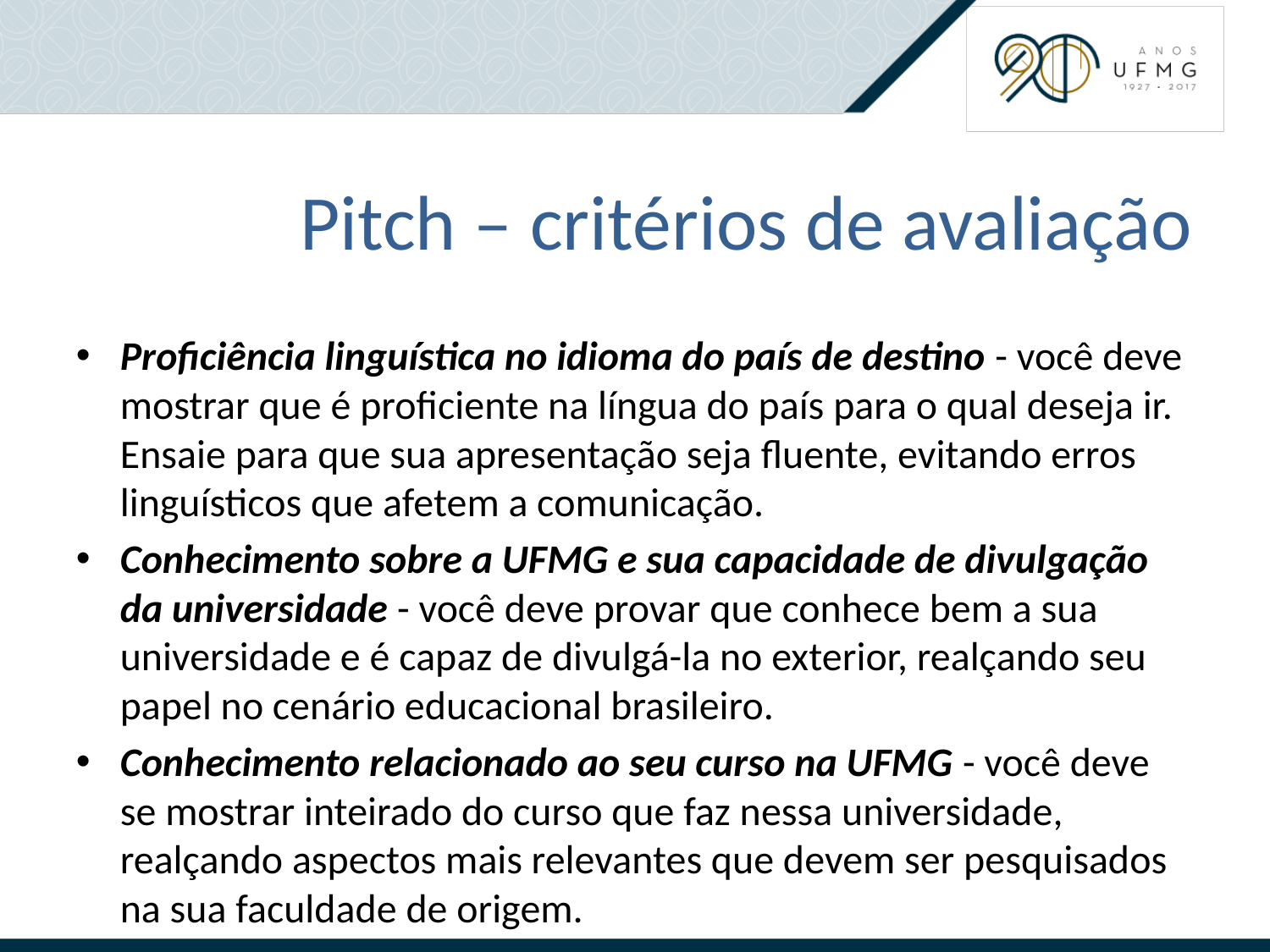

# Pitch – critérios de avaliação
Proficiência linguística no idioma do país de destino - você deve mostrar que é proficiente na língua do país para o qual deseja ir. Ensaie para que sua apresentação seja fluente, evitando erros linguísticos que afetem a comunicação.
Conhecimento sobre a UFMG e sua capacidade de divulgação da universidade - você deve provar que conhece bem a sua universidade e é capaz de divulgá-la no exterior, realçando seu papel no cenário educacional brasileiro.
Conhecimento relacionado ao seu curso na UFMG - você deve se mostrar inteirado do curso que faz nessa universidade, realçando aspectos mais relevantes que devem ser pesquisados na sua faculdade de origem.